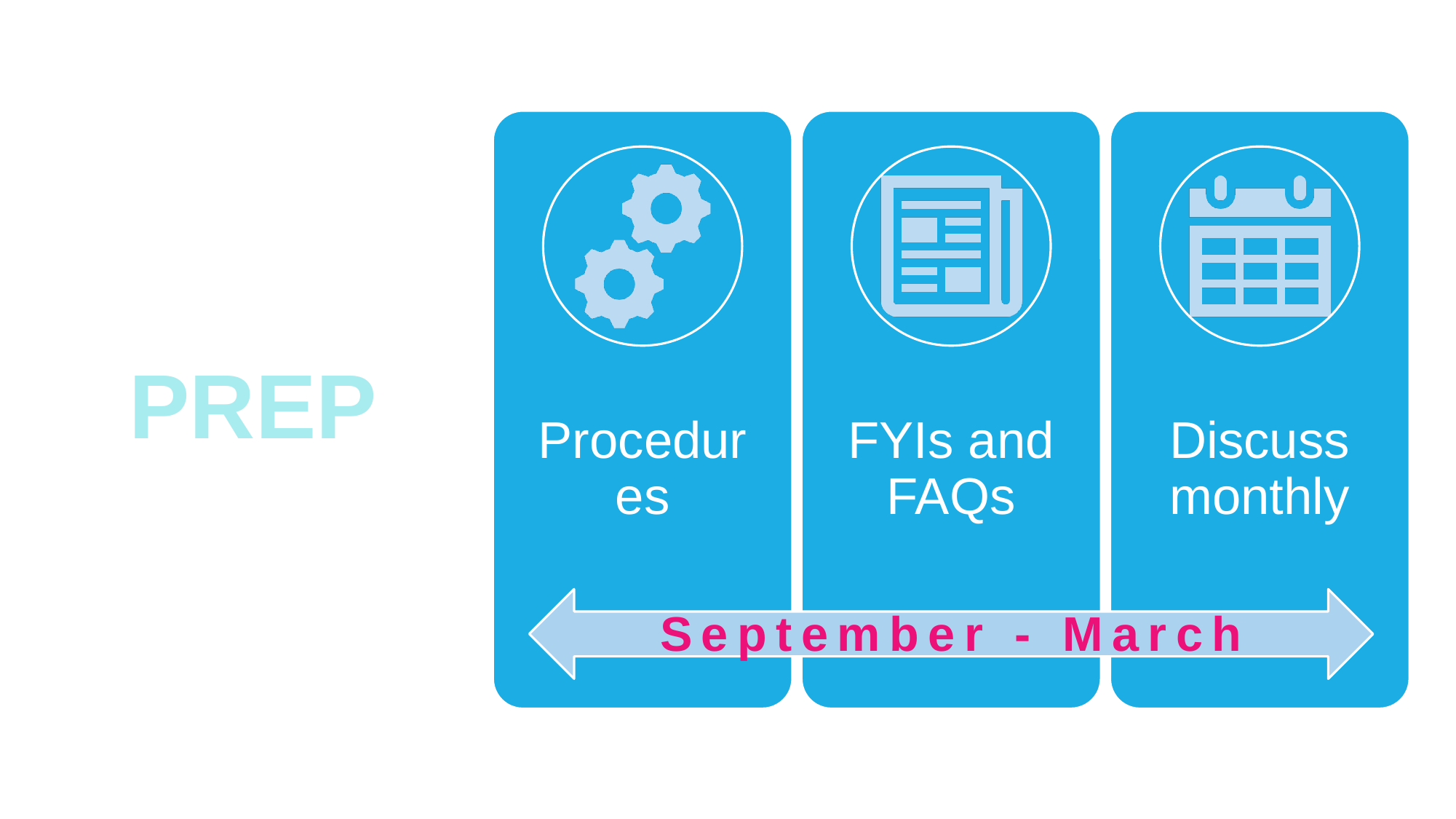

Procedures
FYIs and FAQs
Discuss monthly
# PREP
| September - March |
| --- |